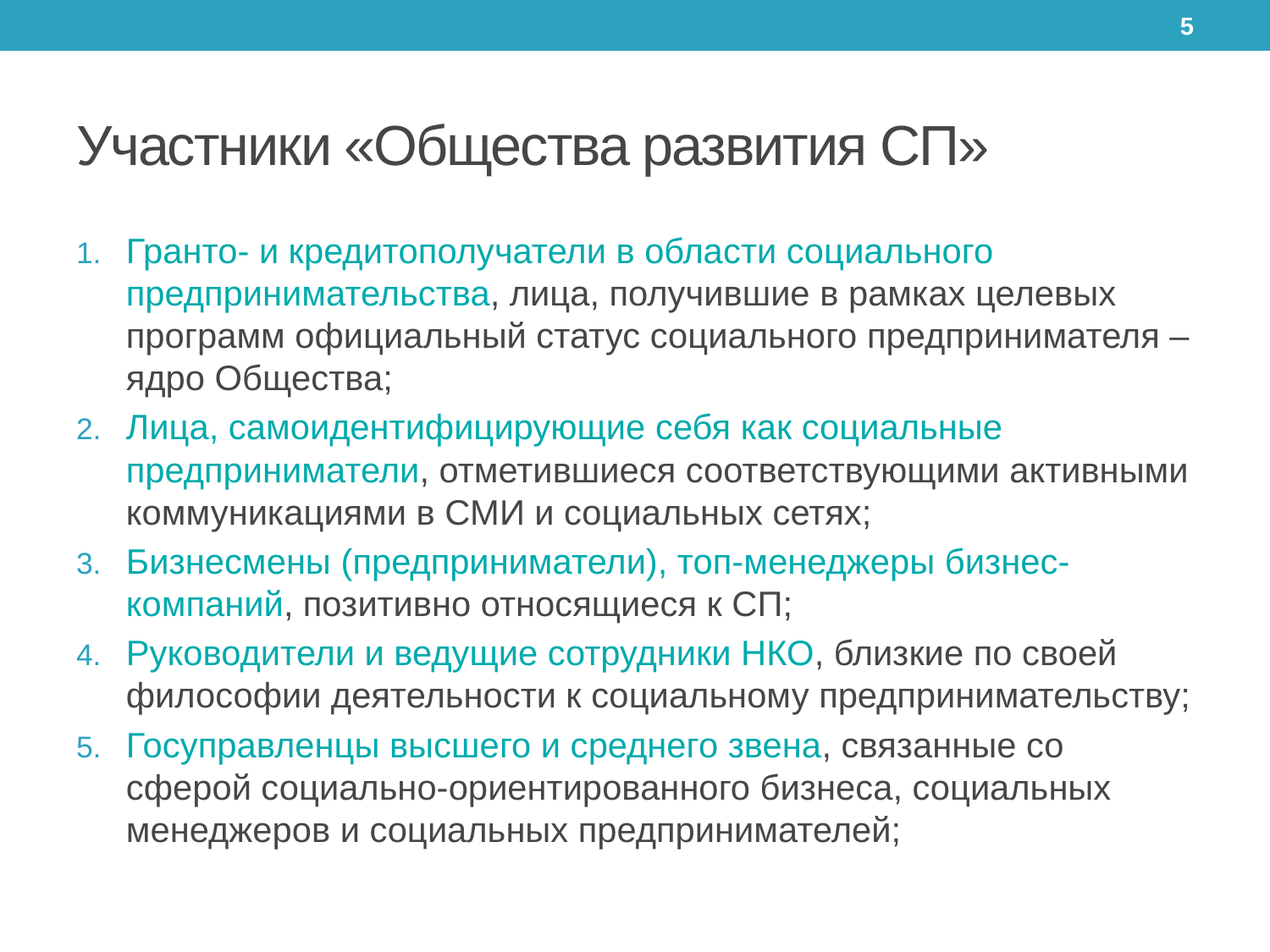

5
# Участники «Общества развития СП»
Гранто- и кредитополучатели в области социального предпринимательства, лица, получившие в рамках целевых программ официальный статус социального предпринимателя –ядро Общества;
Лица, самоидентифицирующие себя как социальные предприниматели, отметившиеся соответствующими активными коммуникациями в СМИ и социальных сетях;
Бизнесмены (предприниматели), топ-менеджеры бизнес-компаний, позитивно относящиеся к СП;
Руководители и ведущие сотрудники НКО, близкие по своей философии деятельности к социальному предпринимательству;
Госуправленцы высшего и среднего звена, связанные со сферой социально-ориентированного бизнеса, социальных менеджеров и социальных предпринимателей;